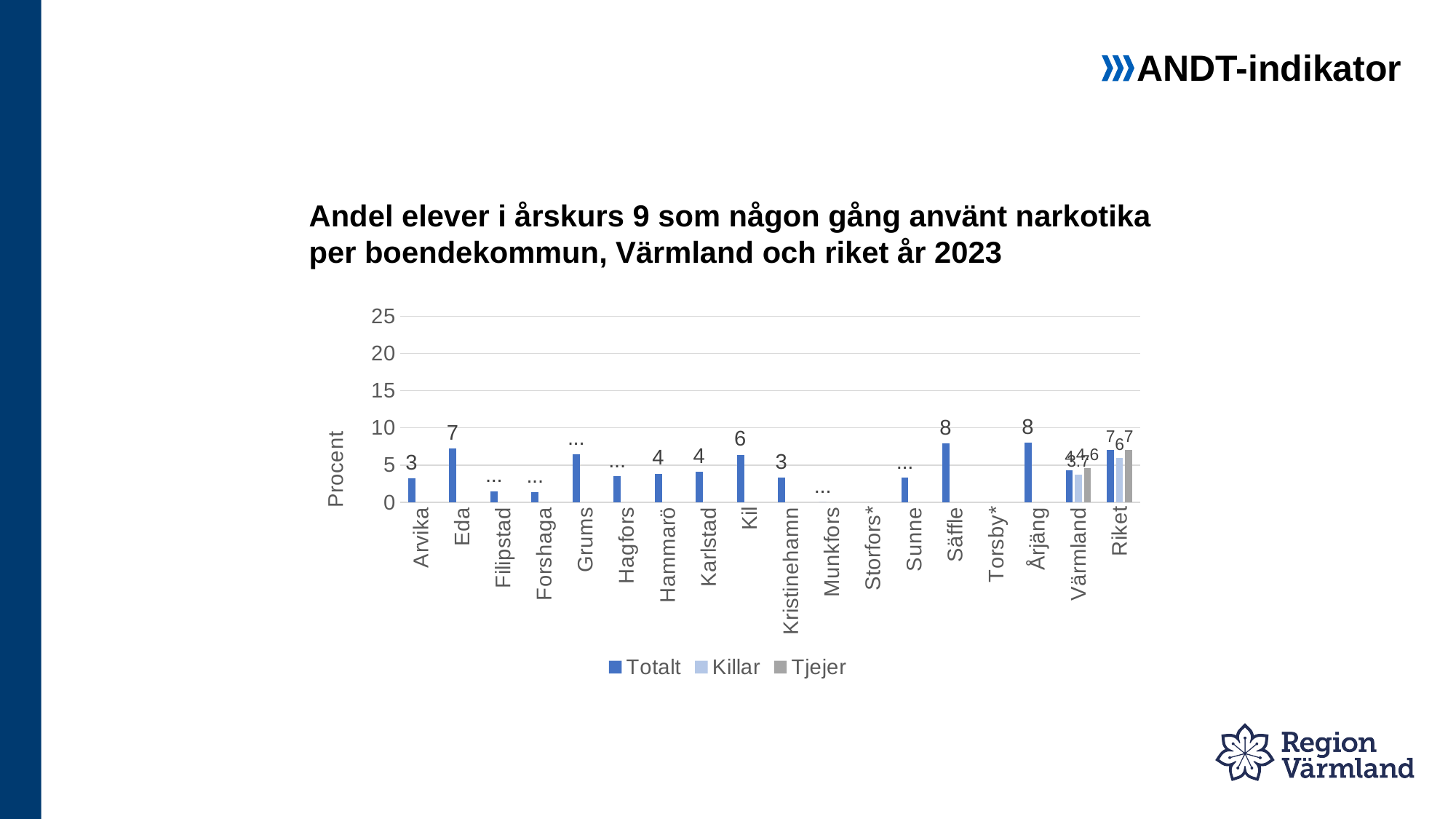

ANDT-indikator

# Andel elever i årskurs 9 som någon gång använt narkotika per boendekommun, Värmland och riket år 2023

### Chart

| Category | Totalt | Killar | Tjejer |
|---|---|---|---|
| Arvika | 3.2 | None | None |
| Eda | 7.2 | None | None |
| Filipstad | 1.5 | None | None |
| Forshaga | 1.4 | None | None |
| Grums | 6.5 | None | None |
| Hagfors | 3.5 | None | None |
| Hammarö | 3.8 | None | None |
| Karlstad | 4.1 | None | None |
| Kil | 6.4 | None | None |
| Kristinehamn | 3.3 | None | None |
| Munkfors | 0.0 | None | None |
| Storfors* | None | None | None |
| Sunne | 3.3 | None | None |
| Säffle | 7.9 | None | None |
| Torsby* | None | None | None |
| Årjäng | 8.0 | None | None |
| Värmland | 4.3 | 3.7 | 4.6 |
| Riket | 7.0 | 6.0 | 7.0 |